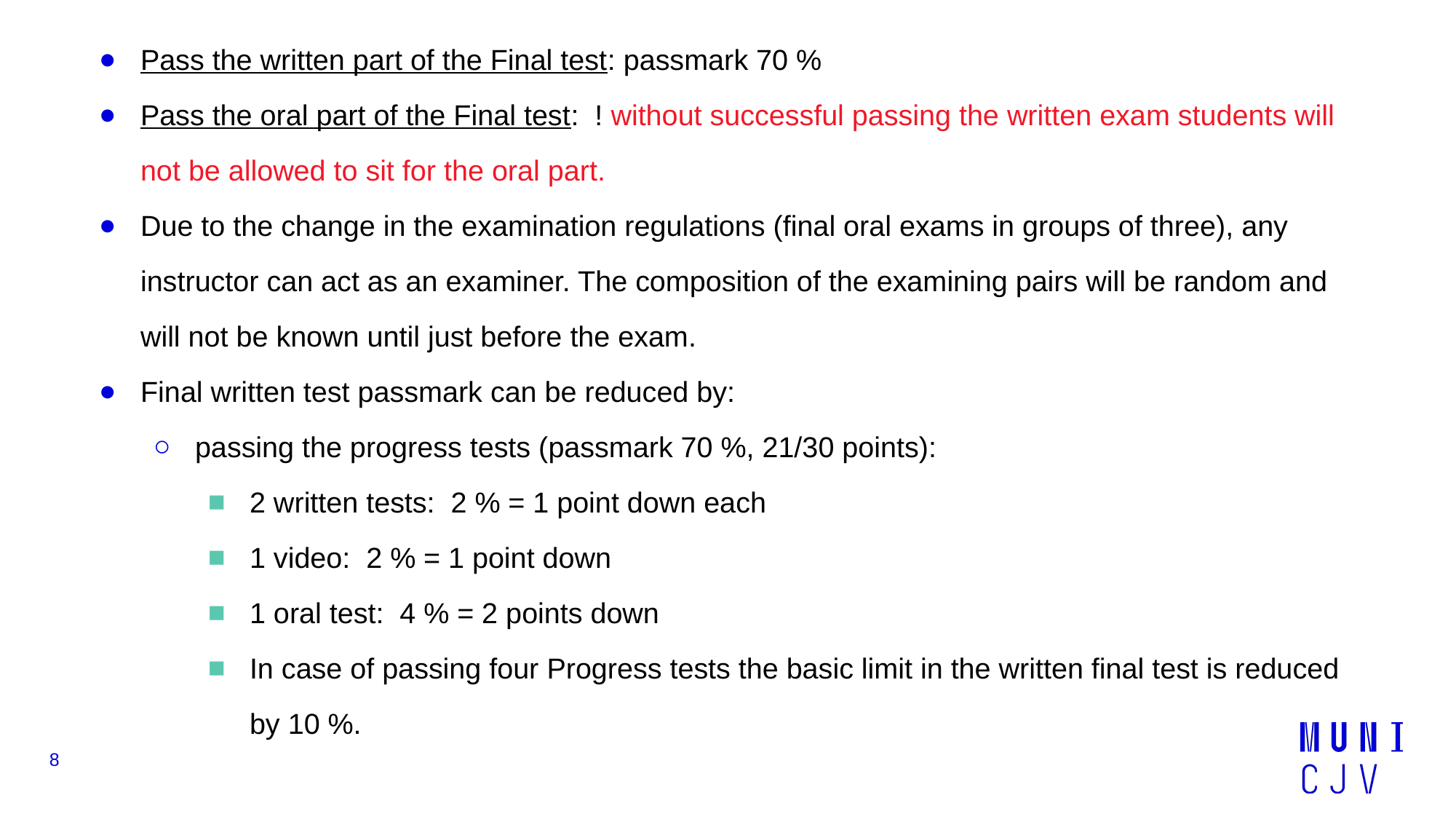

Pass the written part of the Final test: passmark 70 %
Pass the oral part of the Final test:  ! without successful passing the written exam students will not be allowed to sit for the oral part.
Due to the change in the examination regulations (final oral exams in groups of three), any instructor can act as an examiner. The composition of the examining pairs will be random and will not be known until just before the exam.
Final written test passmark can be reduced by:
passing the progress tests (passmark 70 %, 21/30 points):
2 written tests:  2 % = 1 point down each
1 video:  2 % = 1 point down
1 oral test:  4 % = 2 points down
In case of passing four Progress tests the basic limit in the written final test is reduced by 10 %.

8